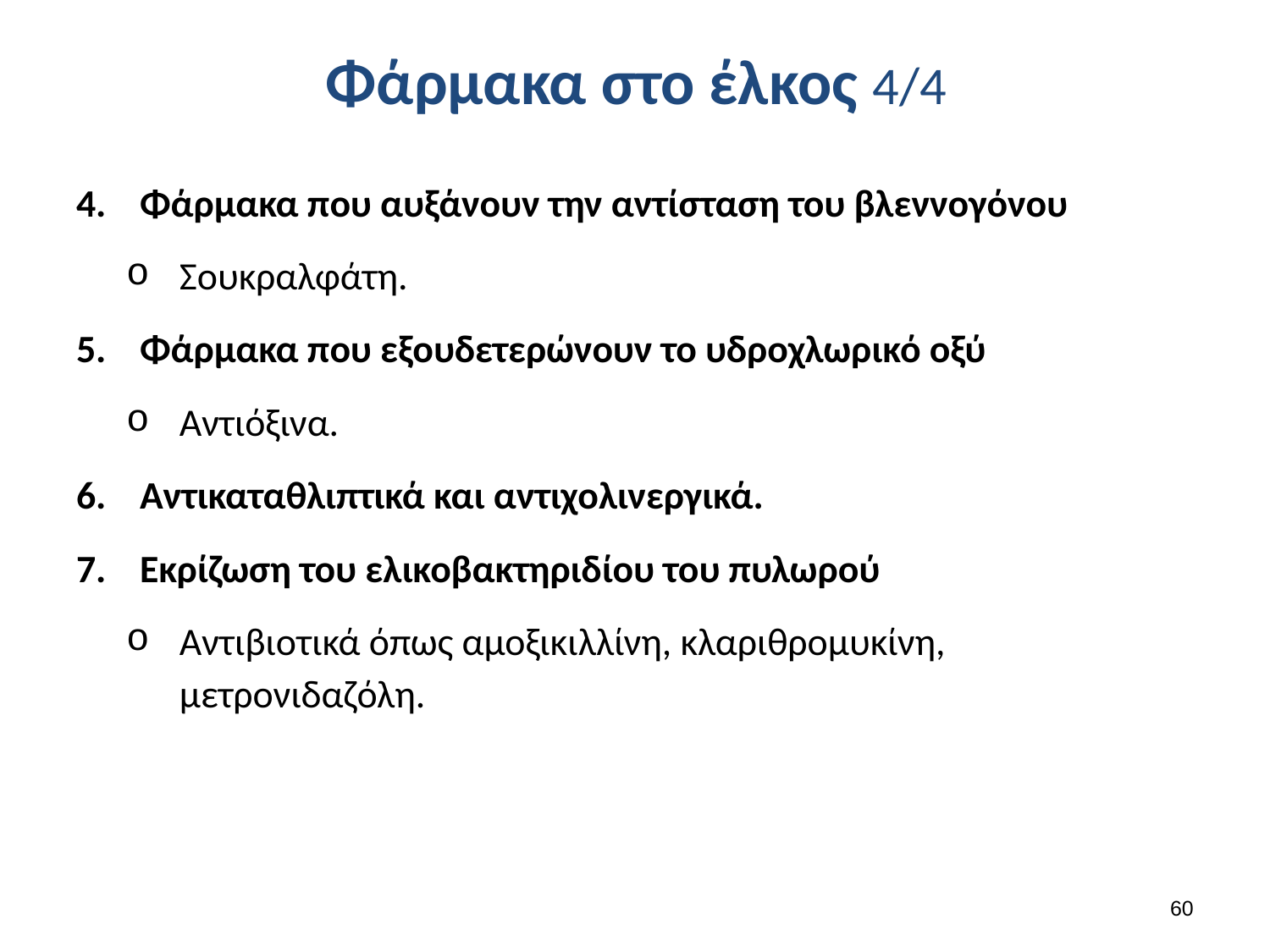

# Φάρμακα στο έλκος 4/4
Φάρμακα που αυξάνουν την αντίσταση του βλεννογόνου
Σουκραλφάτη.
Φάρμακα που εξουδετερώνουν το υδροχλωρικό οξύ
Αντιόξινα.
Αντικαταθλιπτικά και αντιχολινεργικά.
Εκρίζωση του ελικοβακτηριδίου του πυλωρού
Αντιβιοτικά όπως αμοξικιλλίνη, κλαριθρομυκίνη, μετρονιδαζόλη.
60